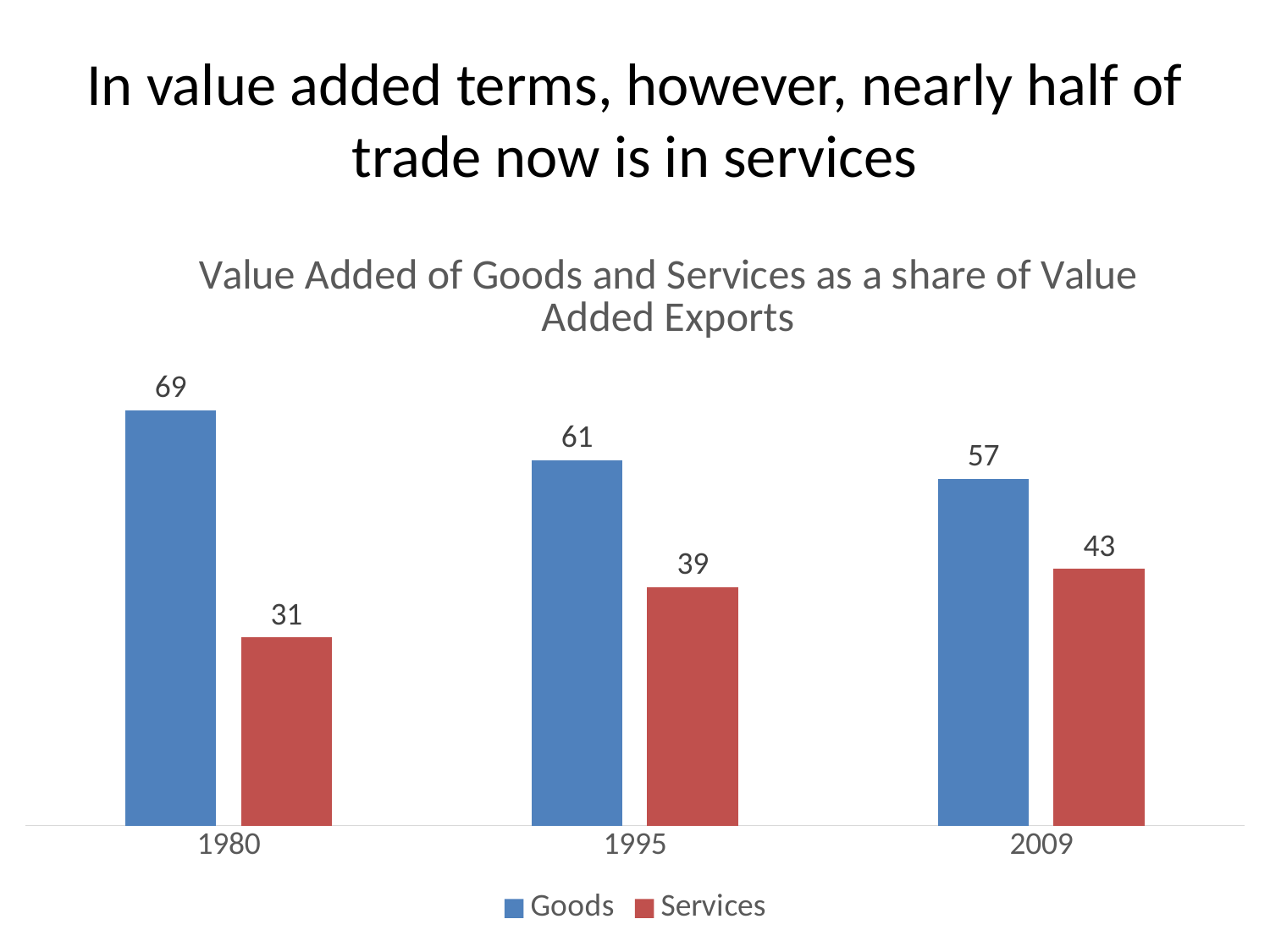

# In value added terms, however, nearly half of trade now is in services

### Chart: Value Added of Goods and Services as a share of Value Added Exports

| Category | Goods | Services |
|---|---|---|
| 1980 | 68.82984924316406 | 31.170154571533203 |
| 1995 | 60.54314041137695 | 39.45685577392578 |
| 2009 | 57.44842529296875 | 42.551578521728516 |